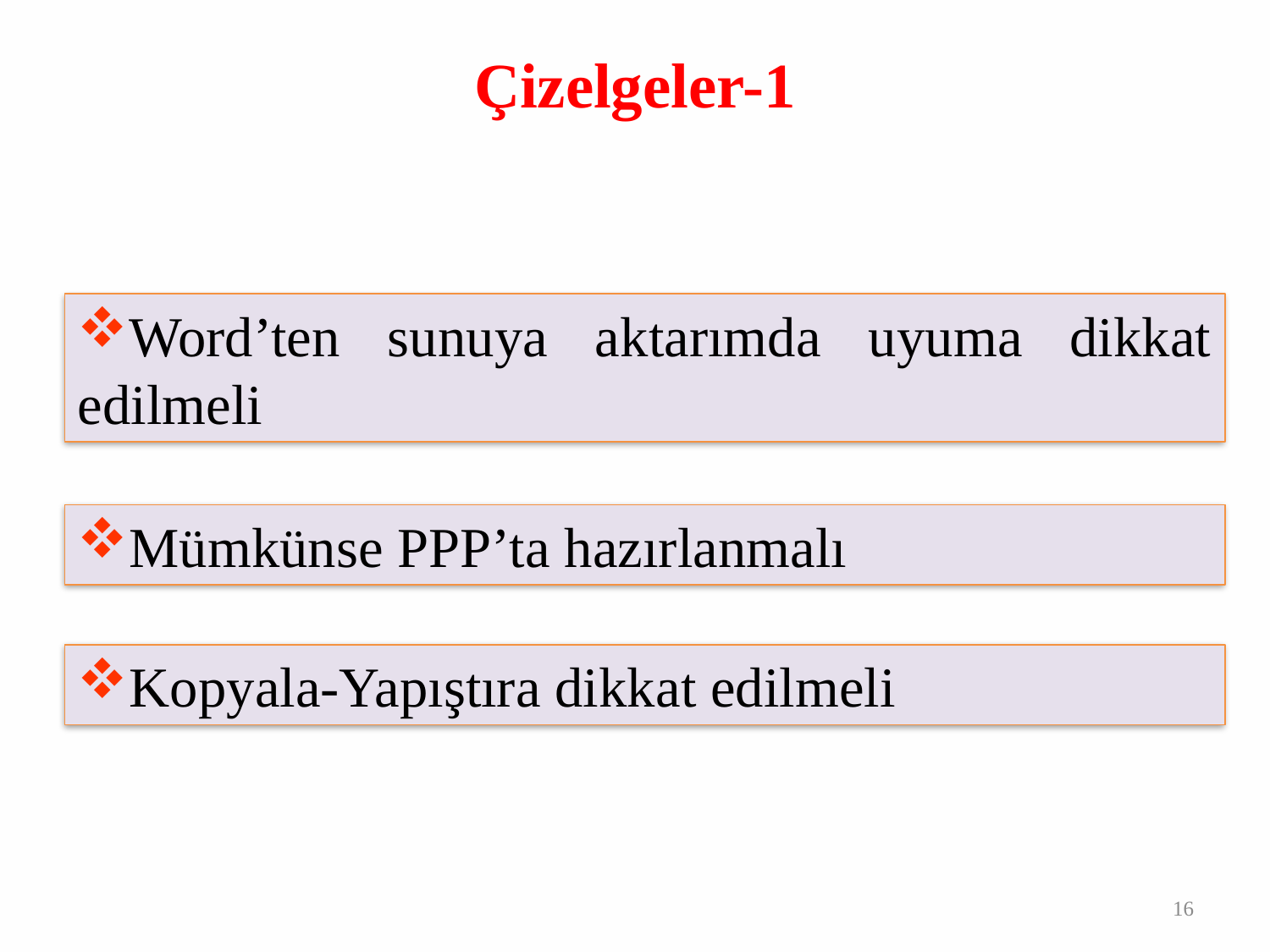

# Çizelgeler-1
Word’ten sunuya aktarımda uyuma dikkat edilmeli
Mümkünse PPP’ta hazırlanmalı
Kopyala-Yapıştıra dikkat edilmeli
16